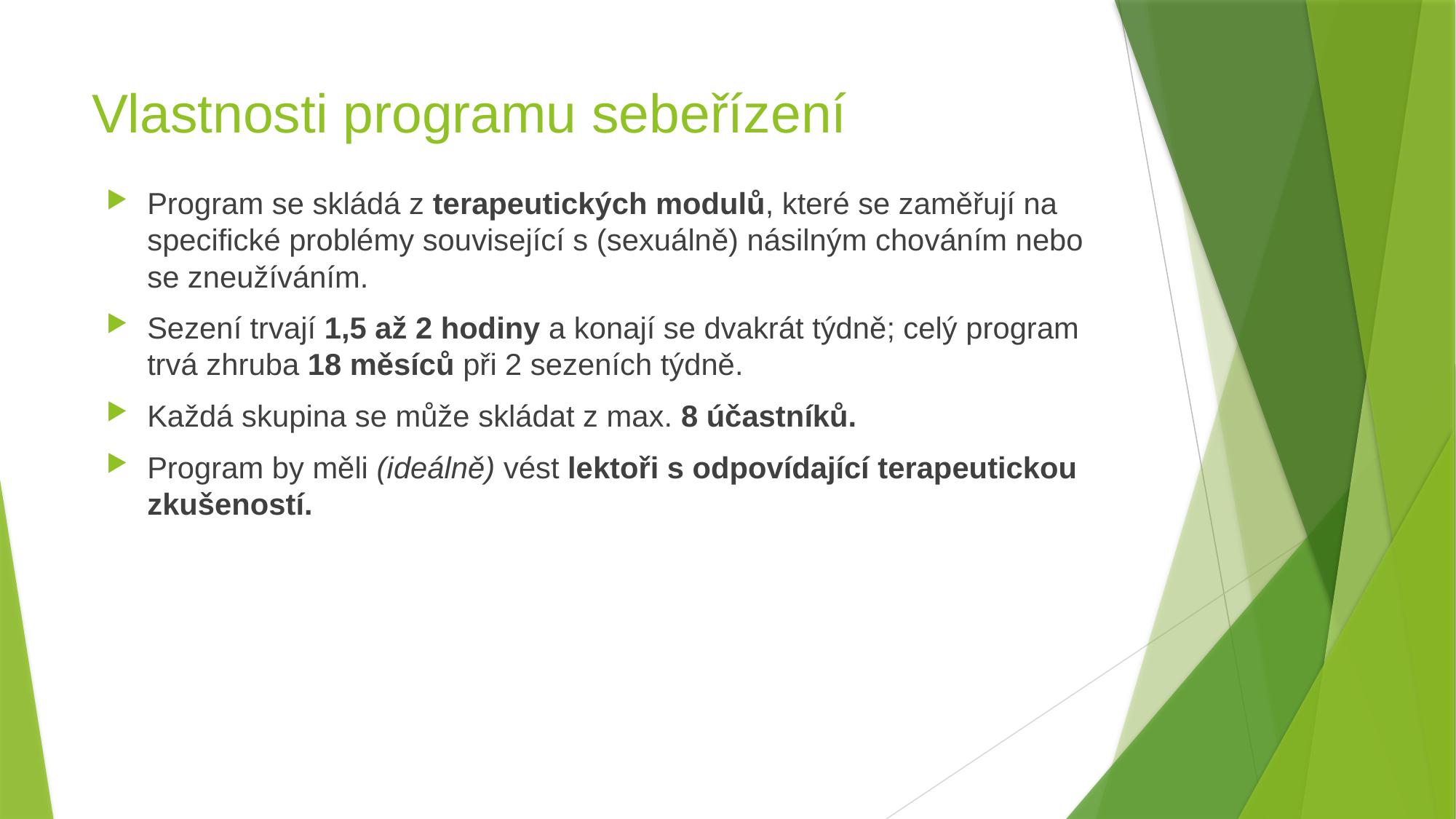

# Vlastnosti programu sebeřízení
Program se skládá z terapeutických modulů, které se zaměřují na specifické problémy související s (sexuálně) násilným chováním nebo
se zneužíváním.
Sezení trvají 1,5 až 2 hodiny a konají se dvakrát týdně; celý program trvá zhruba 18 měsíců při 2 sezeních týdně.
Každá skupina se může skládat z max. 8 účastníků.
Program by měli (ideálně) vést lektoři s odpovídající terapeutickou zkušeností.